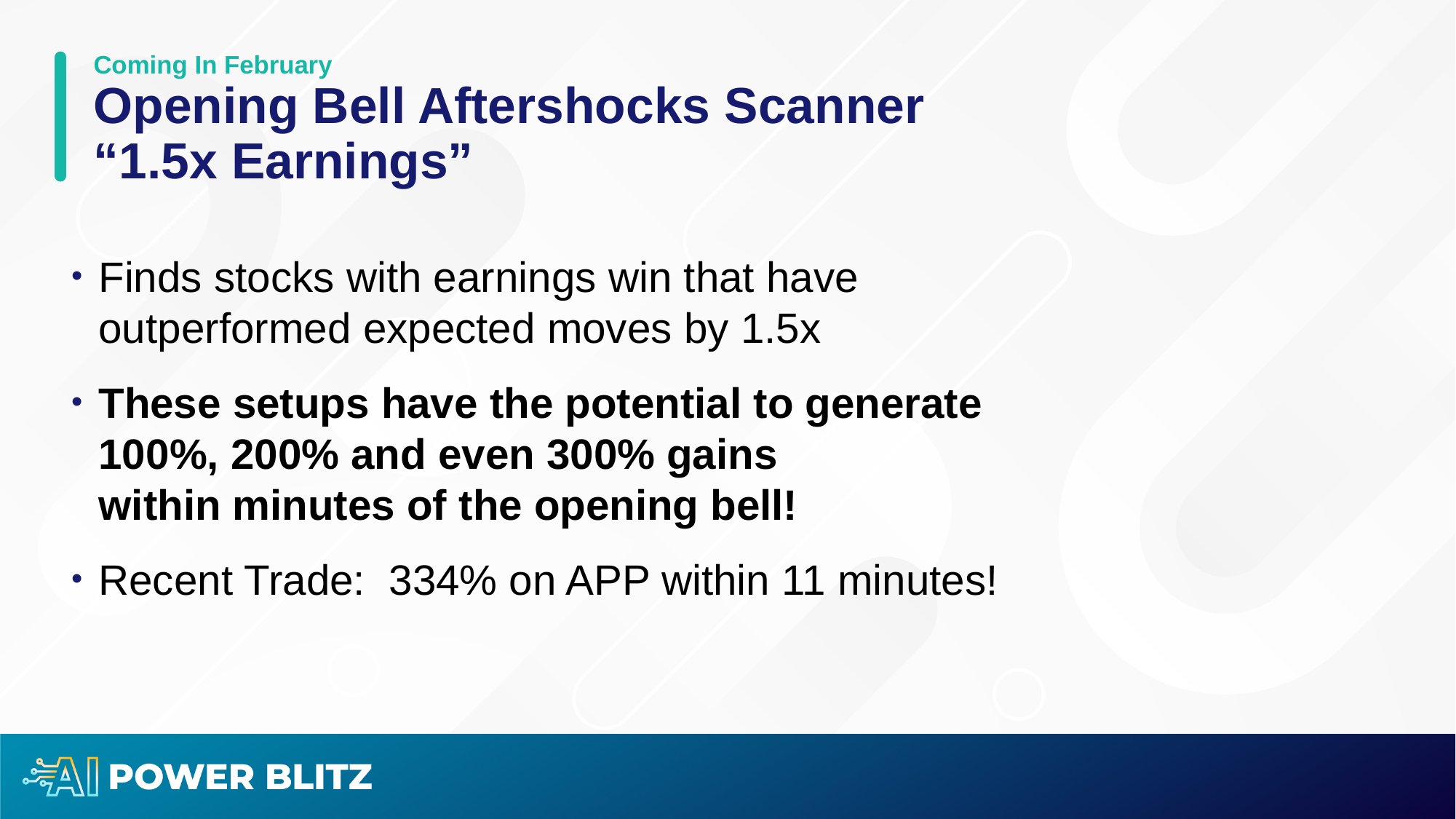

# Coming In February Opening Bell Aftershocks Scanner “1.5x Earnings”
Finds stocks with earnings win that have outperformed expected moves by 1.5x
These setups have the potential to generate 100%, 200% and even 300% gains
within minutes of the opening bell!
Recent Trade:  334% on APP within 11 minutes!